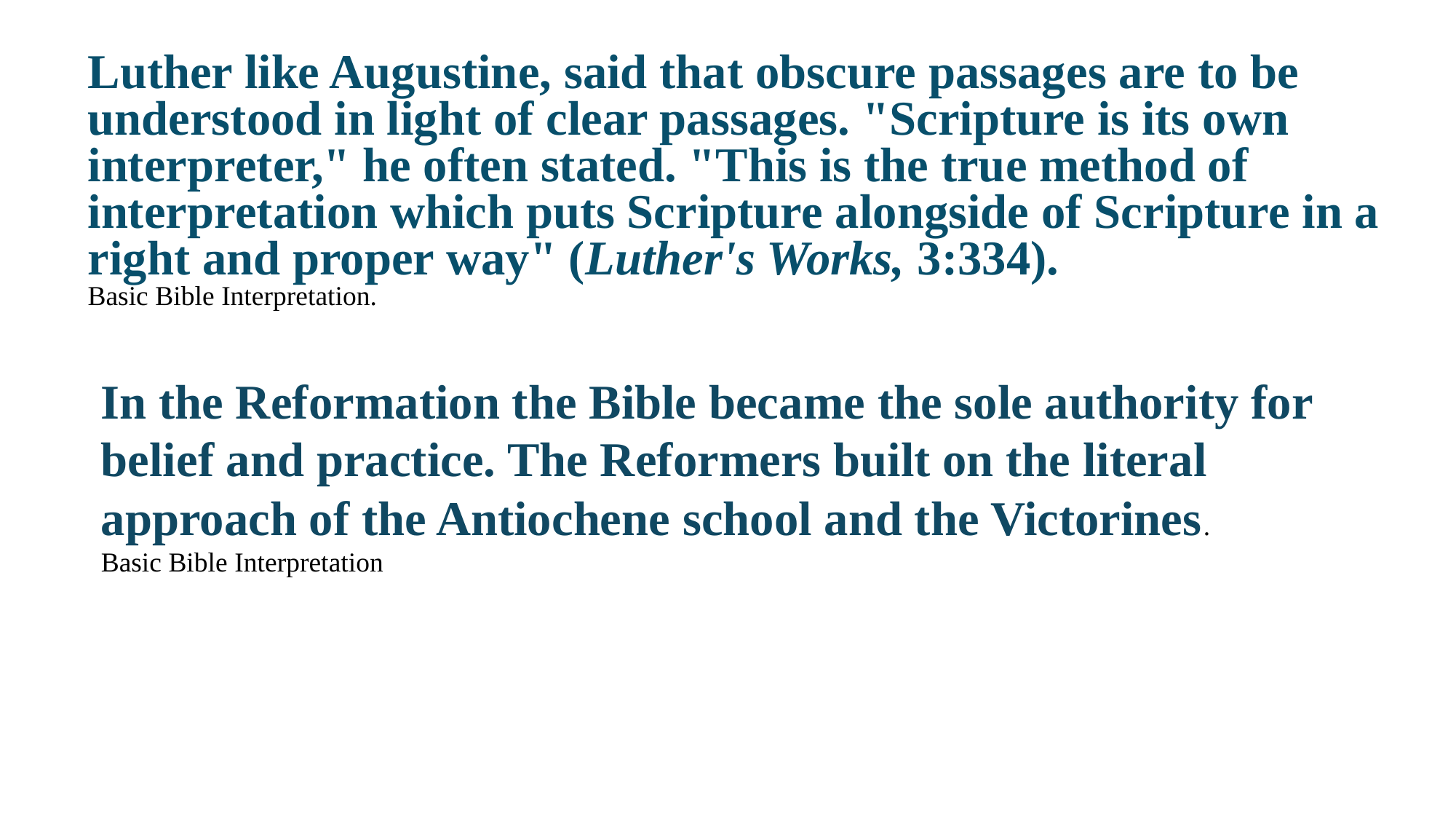

Luther like Augustine, said that obscure passages are to be understood in light of clear passages. "Scripture is its own interpreter," he often stated. "This is the true method of interpretation which puts Scripture alongside of Scripture in a right and proper way" (Luther's Works, 3:334).
Basic Bible Interpretation.

In the Reformation the Bible became the sole authority for belief and practice. The Reformers built on the literal approach of the Antiochene school and the Victorines.
Basic Bible Interpretation